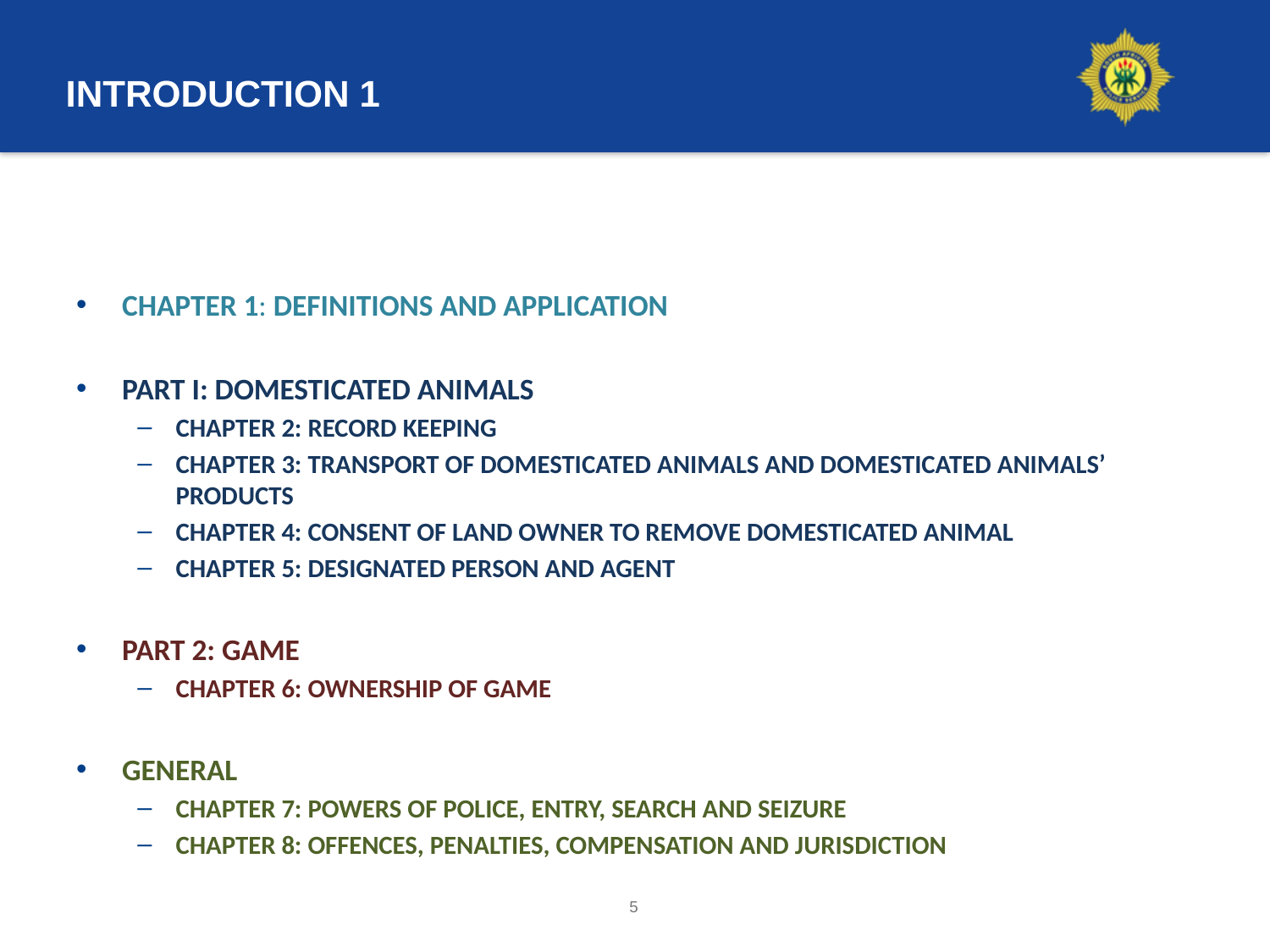

# INTRODUCTION 1
CHAPTER 1: DEFINITIONS AND APPLICATION

PART I: DOMESTICATED ANIMALS
CHAPTER 2: RECORD KEEPING
CHAPTER 3: TRANSPORT OF DOMESTICATED ANIMALS AND DOMESTICATED ANIMALS’ PRODUCTS
CHAPTER 4: CONSENT OF LAND OWNER TO REMOVE DOMESTICATED ANIMAL
CHAPTER 5: DESIGNATED PERSON AND AGENT

PART 2: GAME
CHAPTER 6: OWNERSHIP OF GAME

GENERAL
CHAPTER 7: POWERS OF POLICE, ENTRY, SEARCH AND SEIZURE
CHAPTER 8: OFFENCES, PENALTIES, COMPENSATION AND JURISDICTION
5